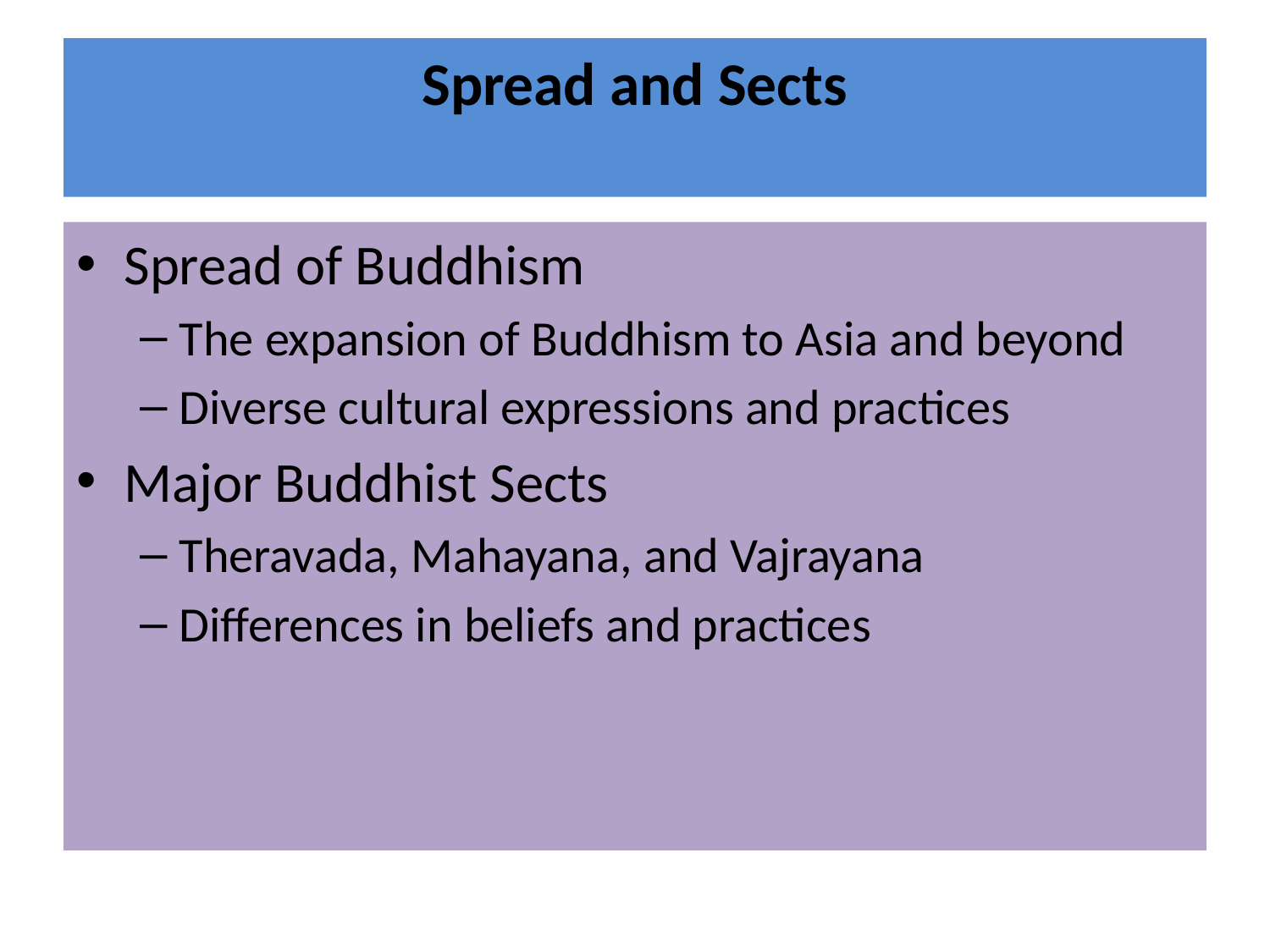

# Spread and Sects
Spread of Buddhism
The expansion of Buddhism to Asia and beyond
Diverse cultural expressions and practices
Major Buddhist Sects
Theravada, Mahayana, and Vajrayana
Differences in beliefs and practices